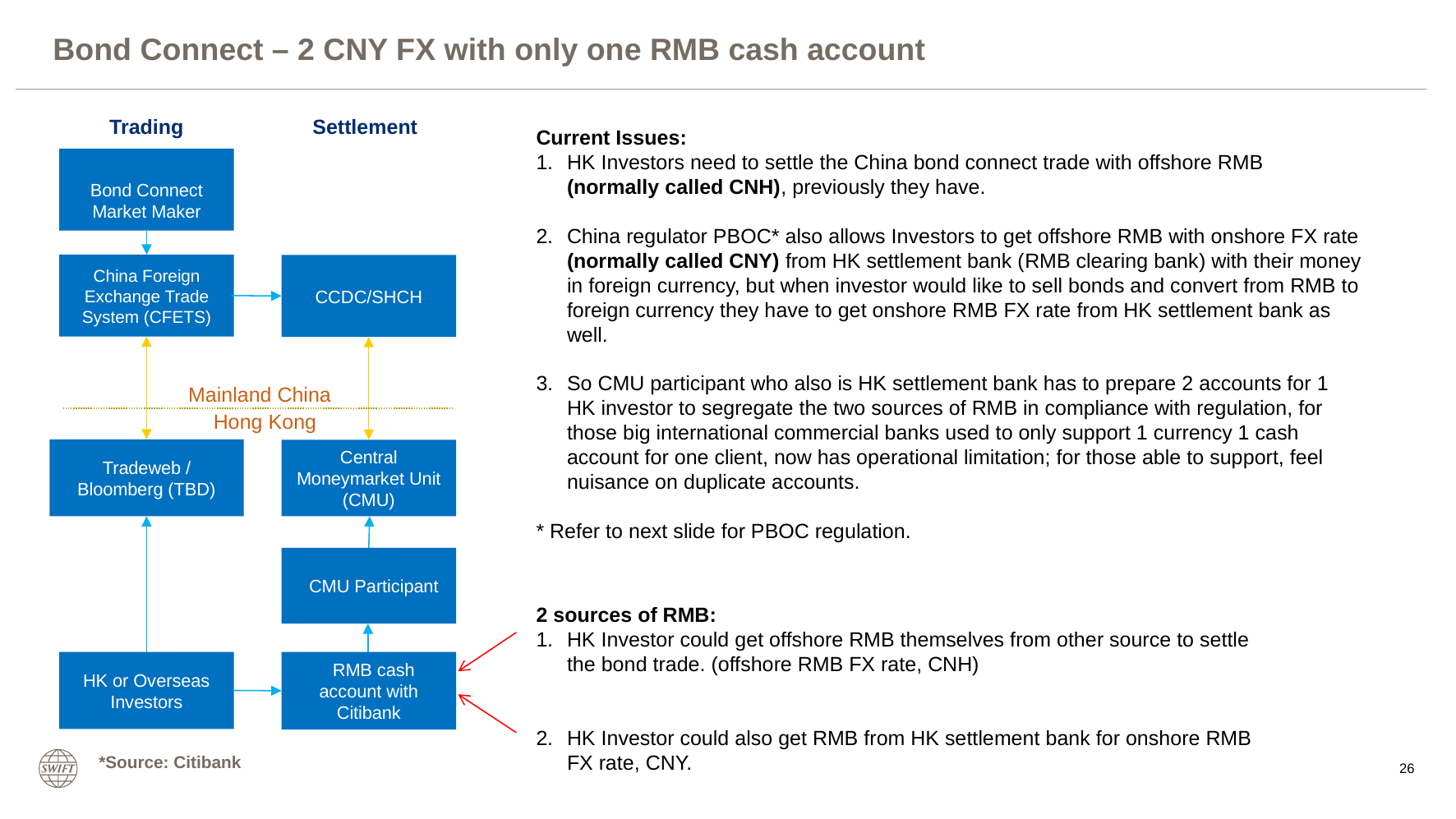

# Bond Connect – 2 CNY FX with only one RMB cash account
Trading
Settlement
Current Issues:
HK Investors need to settle the China bond connect trade with offshore RMB (normally called CNH), previously they have.

China regulator PBOC* also allows Investors to get offshore RMB with onshore FX rate (normally called CNY) from HK settlement bank (RMB clearing bank) with their money in foreign currency, but when investor would like to sell bonds and convert from RMB to foreign currency they have to get onshore RMB FX rate from HK settlement bank as well.

So CMU participant who also is HK settlement bank has to prepare 2 accounts for 1 HK investor to segregate the two sources of RMB in compliance with regulation, for those big international commercial banks used to only support 1 currency 1 cash account for one client, now has operational limitation; for those able to support, feel nuisance on duplicate accounts.

* Refer to next slide for PBOC regulation.

Bond Connect Market Maker
Hong Kong
China Foreign Exchange Trade System (CFETS)
CCDC/SHCH
Mainland China
Tradeweb / Bloomberg (TBD)
Central Moneymarket Unit (CMU)
  CMU Participant
2 sources of RMB:
HK Investor could get offshore RMB themselves from other source to settle the bond trade. (offshore RMB FX rate, CNH)

HK Investor could also get RMB from HK settlement bank for onshore RMB FX rate, CNY.

HK or Overseas Investors
  RMB cash account with Citibank
*Source: Citibank
26